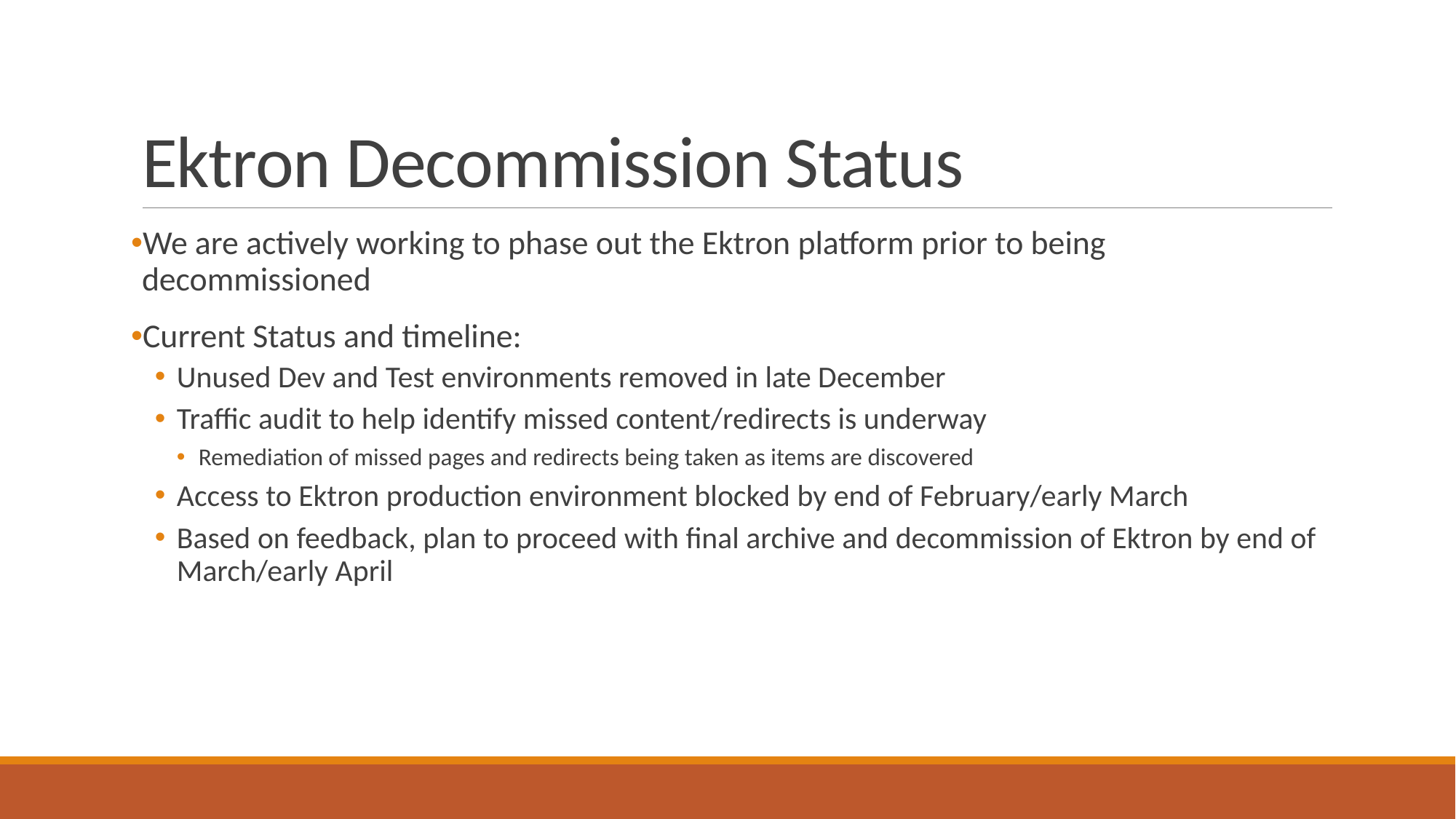

# Ektron Decommission Status
We are actively working to phase out the Ektron platform prior to being decommissioned
Current Status and timeline:
Unused Dev and Test environments removed in late December
Traffic audit to help identify missed content/redirects is underway
Remediation of missed pages and redirects being taken as items are discovered
Access to Ektron production environment blocked by end of February/early March
Based on feedback, plan to proceed with final archive and decommission of Ektron by end of March/early April